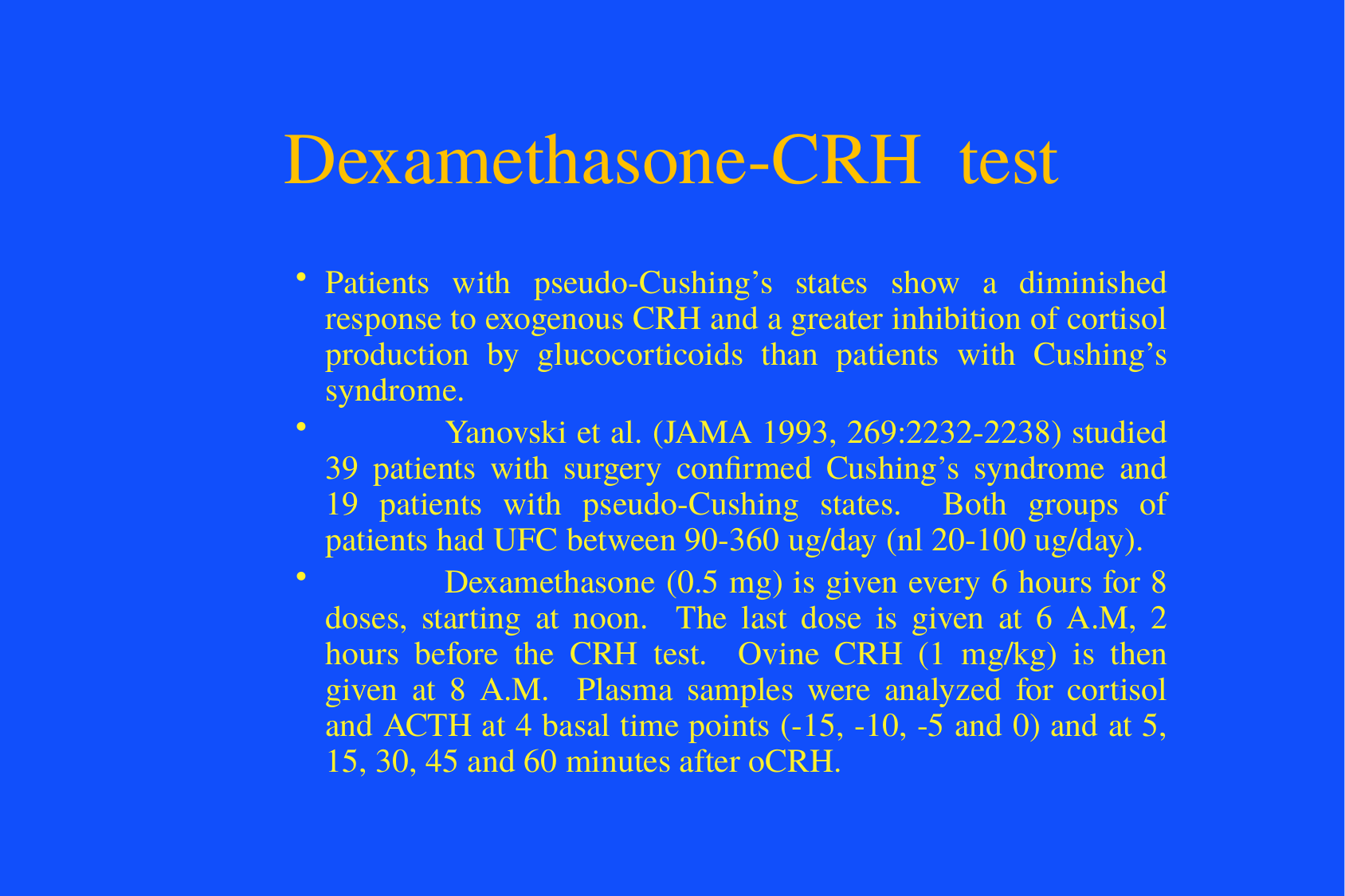

# Dexamethasone-CRH  test
Patients with pseudo-Cushing’s states show a diminished response to exogenous CRH and a greater inhibition of cortisol production by glucocorticoids than patients with Cushing’s syndrome.
	Yanovski et al. (JAMA 1993, 269:2232-2238) studied 39 patients with surgery confirmed Cushing’s syndrome and 19 patients with pseudo-Cushing states.  Both groups of patients had UFC between 90-360 ug/day (nl 20-100 ug/day).
	Dexamethasone (0.5 mg) is given every 6 hours for 8 doses, starting at noon.  The last dose is given at 6 A.M, 2 hours before the CRH test.  Ovine CRH (1 mg/kg) is then given at 8 A.M.  Plasma samples were analyzed for cortisol and ACTH at 4 basal time points (-15, -10, -5 and 0) and at 5, 15, 30, 45 and 60 minutes after oCRH.